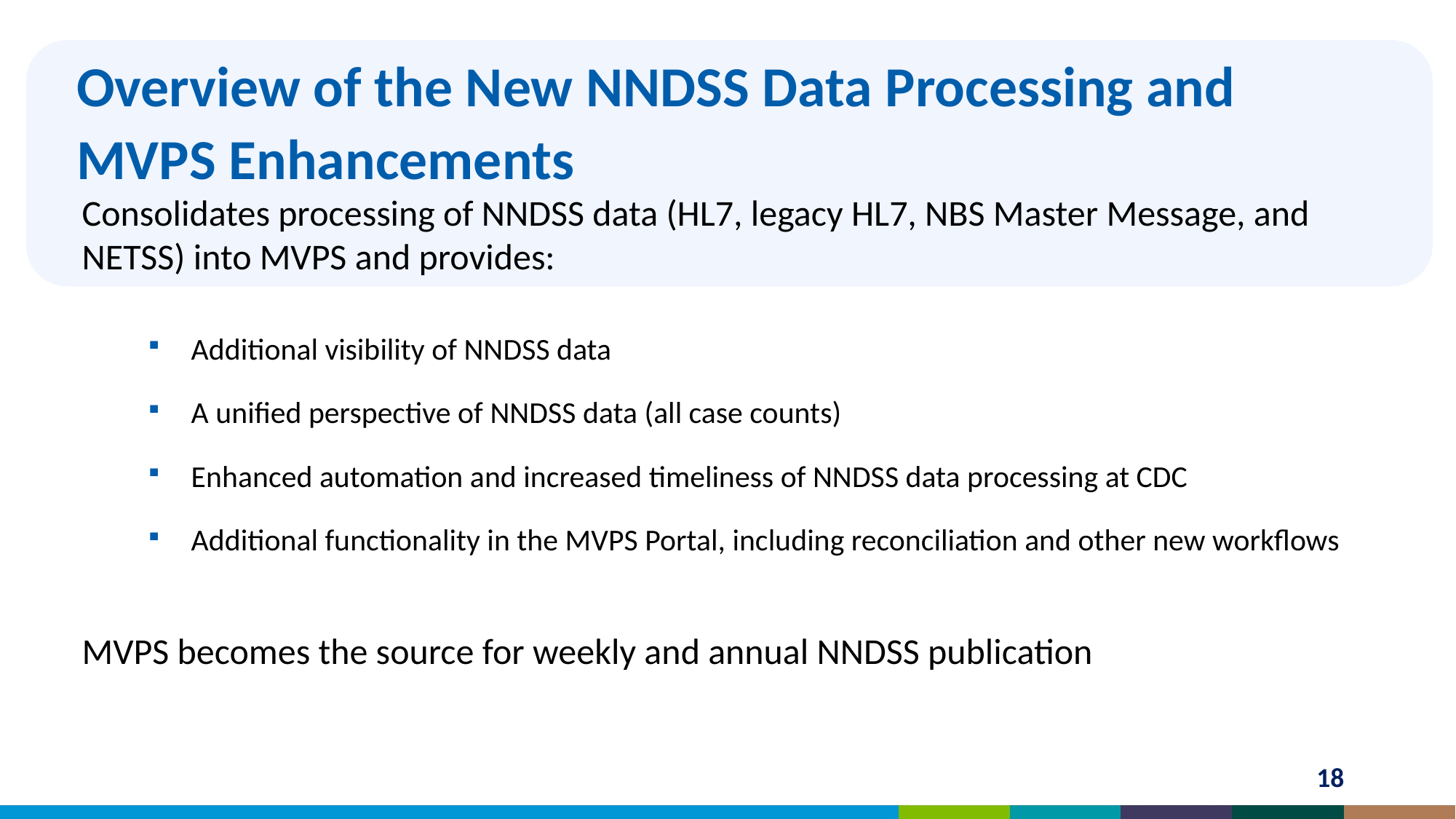

Overview of the New NNDSS Data Processing and
MVPS Enhancements  Processing

Consolidates processing of NNDSS data (HL7, legacy HL7, NBS Master Message, and NETSS) into MVPS and provides:

Additional visibility of NNDSS data
A unified perspective of NNDSS data (all case counts)
Enhanced automation and increased timeliness of NNDSS data processing at CDC
Additional functionality in the MVPS Portal, including reconciliation and other new workflows

MVPS becomes the source for weekly and annual NNDSS publication

# Overview of New NNDSS Data Processing